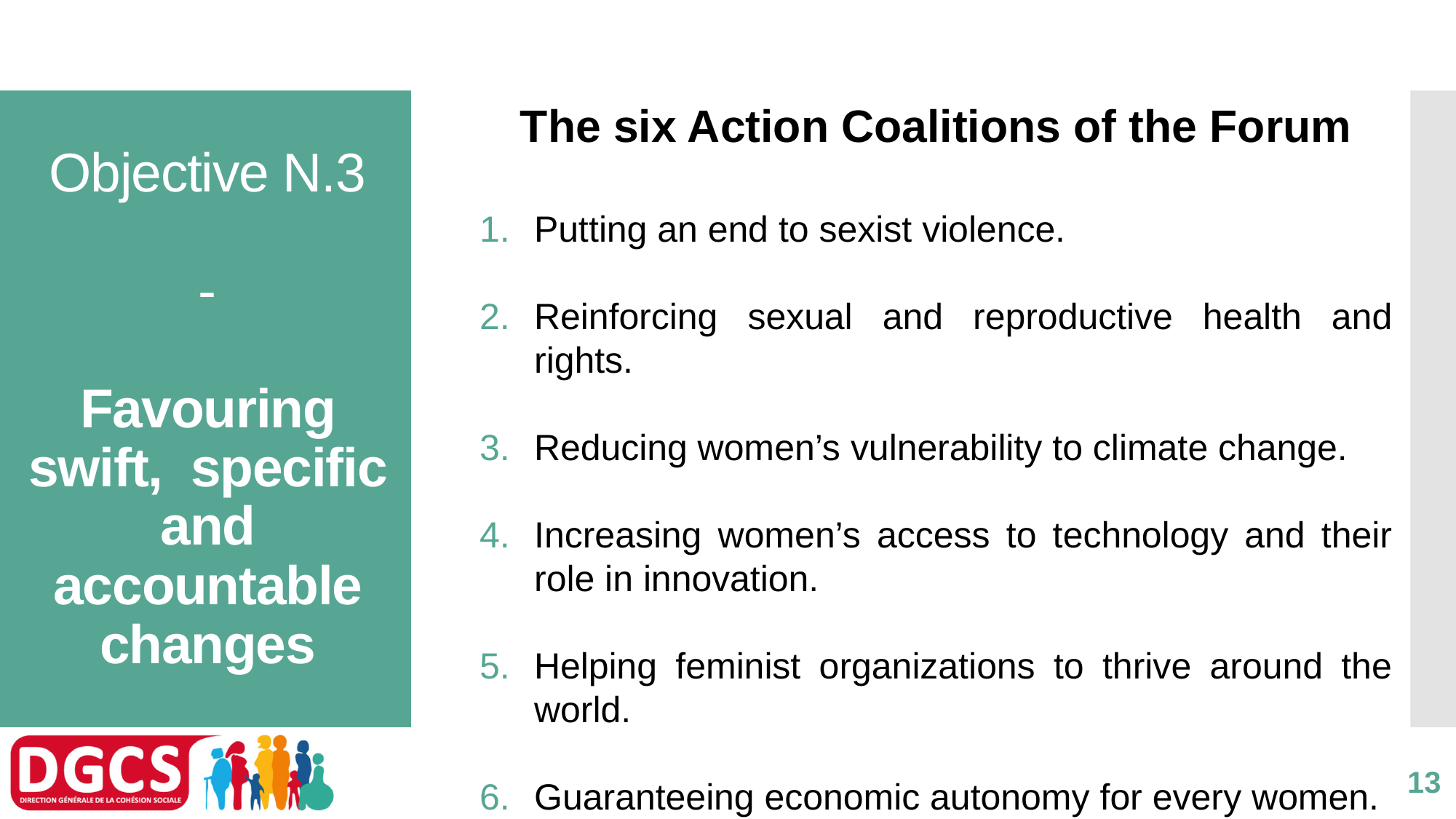

# Objective N.3 - Favouring swift,  specific and accountable changes
The six Action Coalitions of the Forum

Putting an end to sexist violence.

Reinforcing sexual and reproductive health and rights.

Reducing women’s vulnerability to climate change.

Increasing women’s access to technology and their role in innovation.

Helping feminist organizations to thrive around the world.

Guaranteeing economic autonomy for every women.

13